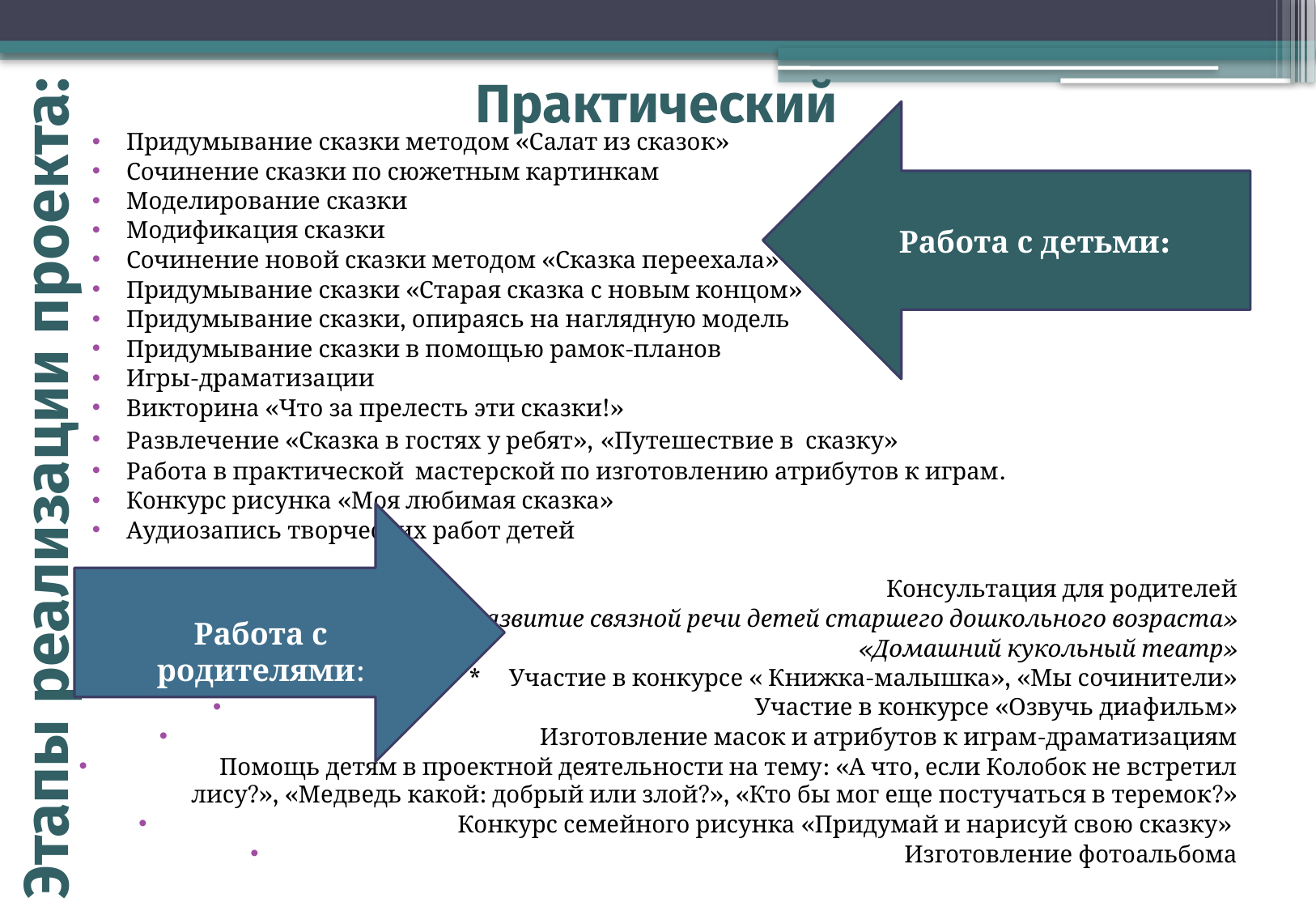

# Практический

Придумывание сказки методом «Салат из сказок»
Сочинение сказки по сюжетным картинкам
Моделирование сказки
Модификация сказки
Сочинение новой сказки методом «Сказка переехала»
Придумывание сказки «Старая сказка с новым концом»
Придумывание сказки, опираясь на наглядную модель
Придумывание сказки в помощью рамок-планов
Игры-драматизации
Викторина «Что за прелесть эти сказки!»
Развлечение «Сказка в гостях у ребят», «Путешествие в  сказку»
Работа в практической  мастерской по изготовлению атрибутов к играм.
Конкурс рисунка «Моя любимая сказка»
Аудиозапись творческих работ детей

Консультация для родителей
«Развитие связной речи детей старшего дошкольного возраста»
«Домашний кукольный театр»
*     Участие в конкурсе « Книжка-малышка», «Мы сочинители»
Участие в конкурсе «Озвучь диафильм»
Изготовление масок и атрибутов к играм-драматизациям
Помощь детям в проектной деятельности на тему: «А что, если Колобок не встретил лису?», «Медведь какой: добрый или злой?», «Кто бы мог еще постучаться в теремок?»
Конкурс семейного рисунка «Придумай и нарисуй свою сказку»
Изготовление фотоальбома

Работа с детьми:
Этапы реализации проекта:

Работа с родителями: